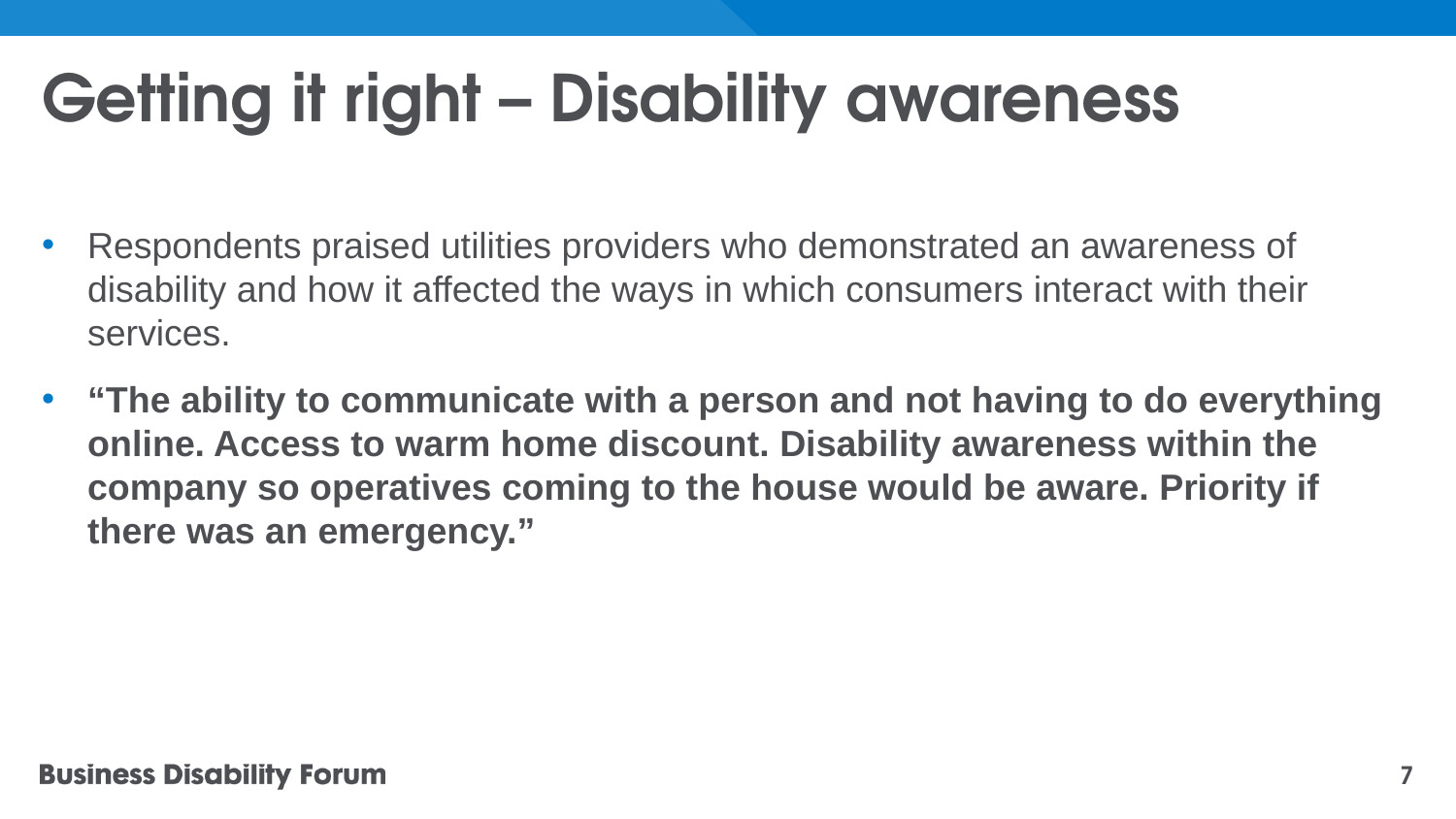

# Getting it right – Disability awareness
Respondents praised utilities providers who demonstrated an awareness of disability and how it affected the ways in which consumers interact with their services.
“The ability to communicate with a person and not having to do everything online. Access to warm home discount. Disability awareness within the company so operatives coming to the house would be aware. Priority if there was an emergency.”